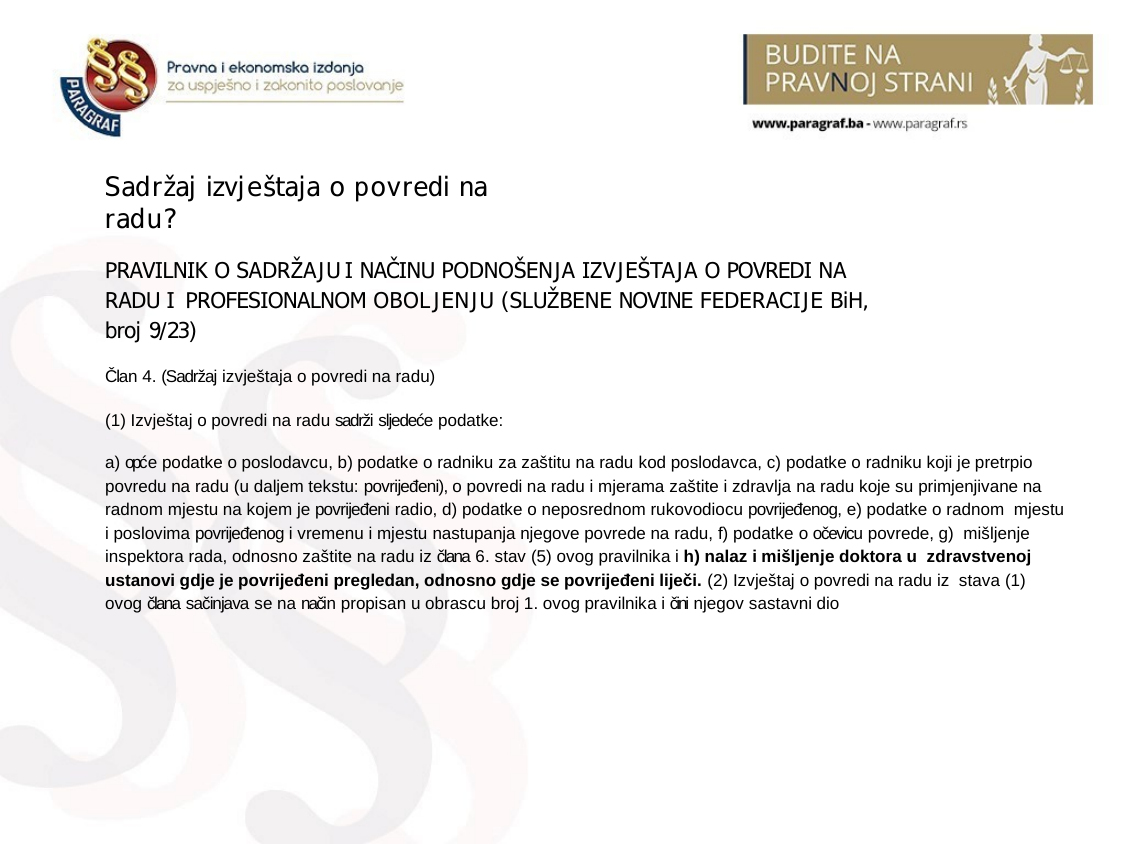

# Sadržaj izvještaja o povredi na radu?
PRAVILNIK O SADRŽAJU I NAČINU PODNOŠENJA IZVJEŠTAJA O POVREDI NA RADU I  PROFESIONALNOM OBOLJENJU (SLUŽBENE NOVINE FEDERACIJE BiH, broj 9/23)
Član 4. (Sadržaj izvještaja o povredi na radu)

(1) Izvještaj o povredi na radu sadrži sljedeće podatke:

a) opće podatke o poslodavcu, b) podatke o radniku za zaštitu na radu kod poslodavca, c) podatke o radniku koji je pretrpio  povredu na radu (u daljem tekstu: povrijeđeni), o povredi na radu i mjerama zaštite i zdravlja na radu koje su primjenjivane na  radnom mjestu na kojem je povrijeđeni radio, d) podatke o neposrednom rukovodiocu povrijeđenog, e) podatke o radnom  mjestu i poslovima povrijeđenog i vremenu i mjestu nastupanja njegove povrede na radu, f) podatke o očevicu povrede, g)  mišljenje inspektora rada, odnosno zaštite na radu iz člana 6. stav (5) ovog pravilnika i h) nalaz i mišljenje doktora u  zdravstvenoj ustanovi gdje je povrijeđeni pregledan, odnosno gdje se povrijeđeni liječi. (2) Izvještaj o povredi na radu iz  stava (1) ovog člana sačinjava se na način propisan u obrascu broj 1. ovog pravilnika i čini njegov sastavni dio